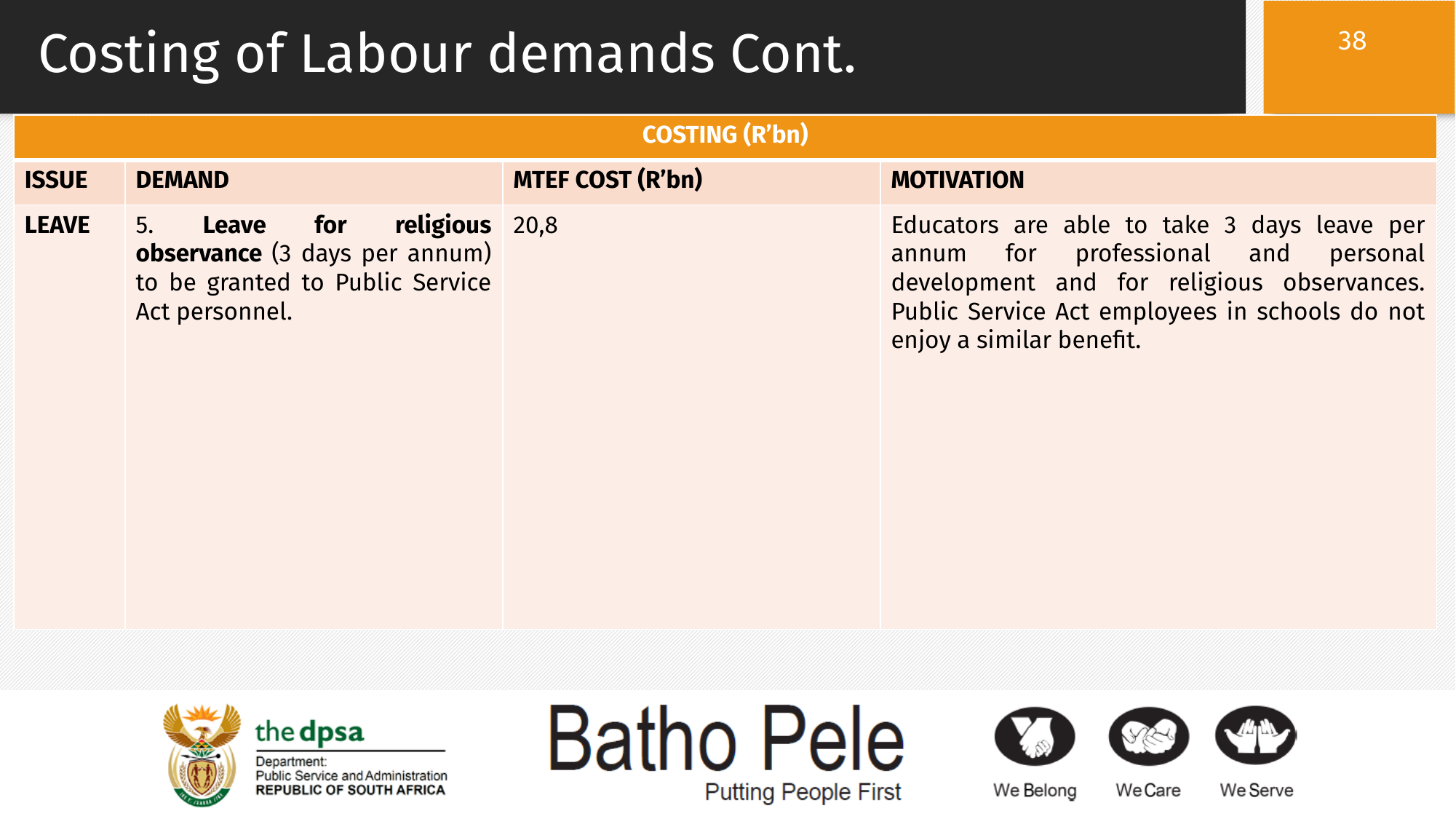

38
# Costing of Labour demands Cont.
| COSTING (R’bn) |  |  |  |
| --- | --- | --- | --- |
| ISSUE | DEMAND | MTEF COST (R’bn) | MOTIVATION |
| LEAVE | 5. Leave for religious observance (3 days per annum) to be granted to Public Service Act personnel. | 20,8 | Educators are able to take 3 days leave per annum for professional and personal development and for religious observances. Public Service Act employees in schools do not enjoy a similar benefit. |